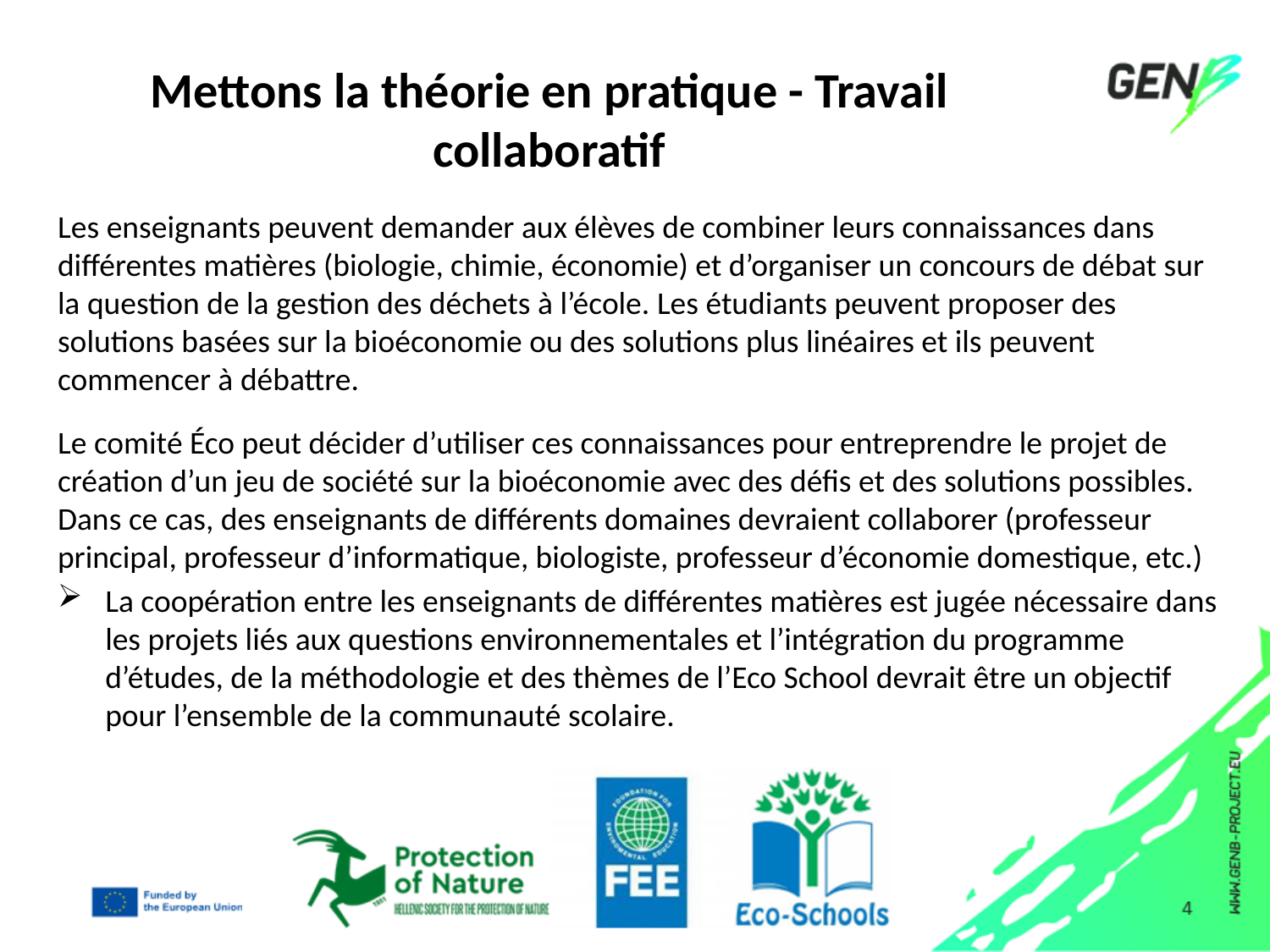

# Mettons la théorie en pratique - Travail collaboratif
Les enseignants peuvent demander aux élèves de combiner leurs connaissances dans différentes matières (biologie, chimie, économie) et d’organiser un concours de débat sur la question de la gestion des déchets à l’école. Les étudiants peuvent proposer des solutions basées sur la bioéconomie ou des solutions plus linéaires et ils peuvent commencer à débattre.
Le comité Éco peut décider d’utiliser ces connaissances pour entreprendre le projet de création d’un jeu de société sur la bioéconomie avec des défis et des solutions possibles. Dans ce cas, des enseignants de différents domaines devraient collaborer (professeur principal, professeur d’informatique, biologiste, professeur d’économie domestique, etc.)
La coopération entre les enseignants de différentes matières est jugée nécessaire dans les projets liés aux questions environnementales et l’intégration du programme d’études, de la méthodologie et des thèmes de l’Eco School devrait être un objectif pour l’ensemble de la communauté scolaire.